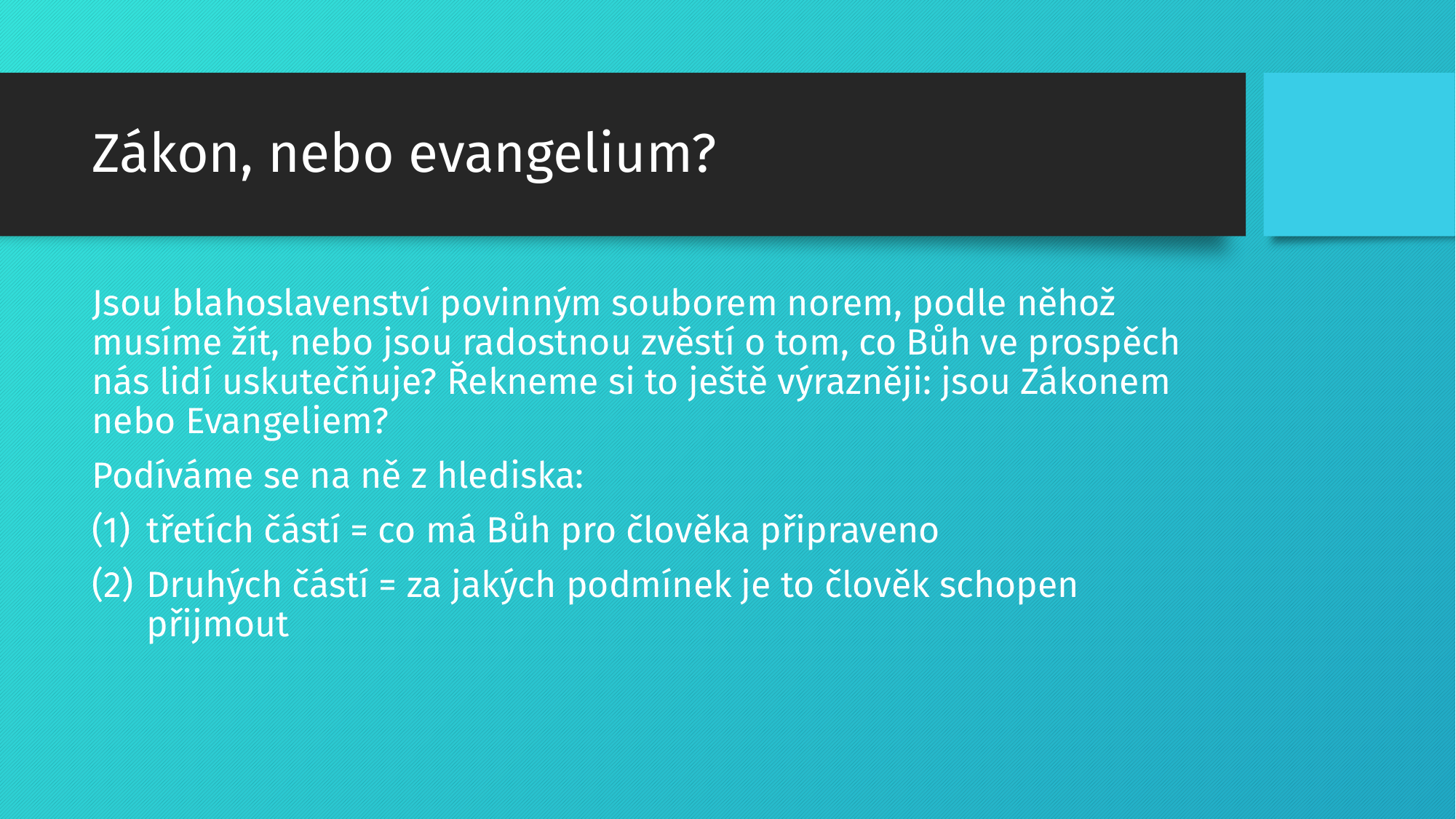

# Zákon, nebo evangelium?
Jsou blahoslavenství povinným souborem norem, podle něhož musíme žít, nebo jsou radostnou zvěstí o tom, co Bůh ve prospěch nás lidí uskutečňuje? Řekneme si to ještě výrazněji: jsou Zákonem nebo Evangeliem?
Podíváme se na ně z hlediska:
třetích částí = co má Bůh pro člověka připraveno
Druhých částí = za jakých podmínek je to člověk schopen přijmout